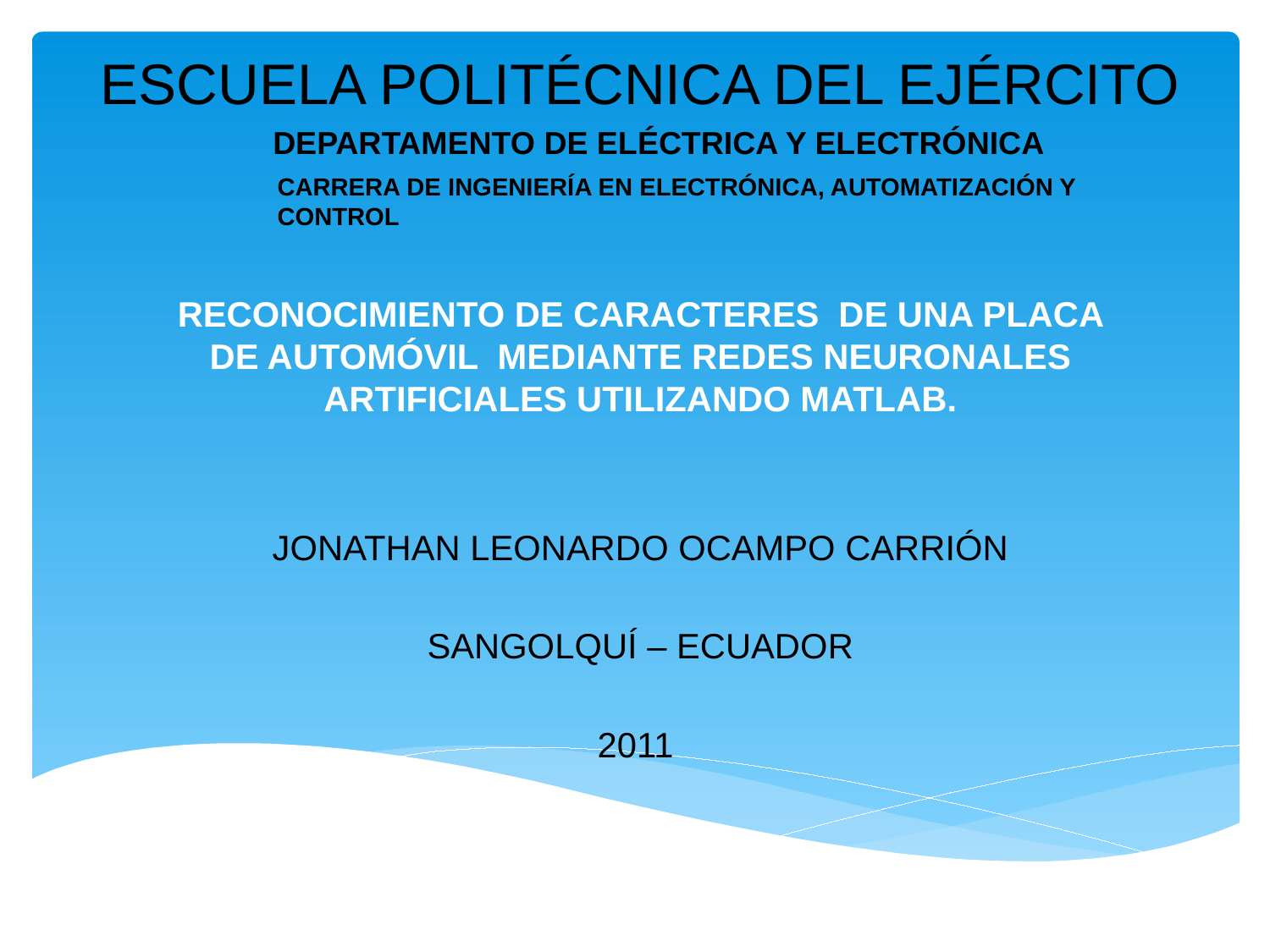

# ESCUELA POLITÉCNICA DEL EJÉRCITO
DEPARTAMENTO DE ELÉCTRICA Y ELECTRÓNICA
CARRERA DE INGENIERÍA EN ELECTRÓNICA, AUTOMATIZACIÓN Y CONTROL

RECONOCIMIENTO DE CARACTERES  DE UNA PLACA DE AUTOMÓVIL  MEDIANTE REDES NEURONALES ARTIFICIALES UTILIZANDO MATLAB.

JONATHAN LEONARDO OCAMPO CARRIÓN

SANGOLQUÍ – ECUADOR

2011